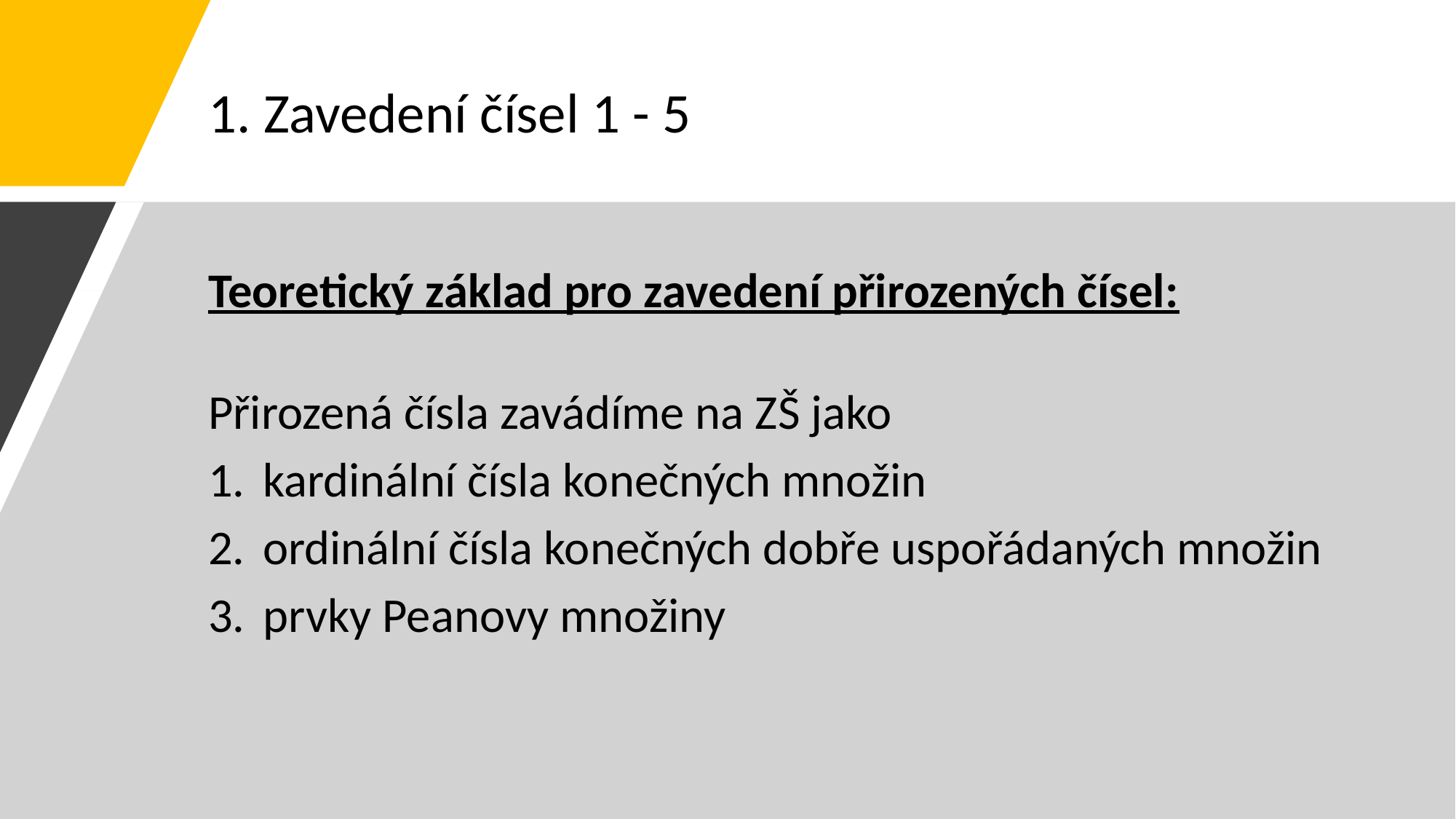

# 1. Zavedení čísel 1 - 5

Teoretický základ pro zavedení přirozených čísel:

Přirozená čísla zavádíme na ZŠ jako
kardinální čísla konečných množin
ordinální čísla konečných dobře uspořádaných množin
prvky Peanovy množiny